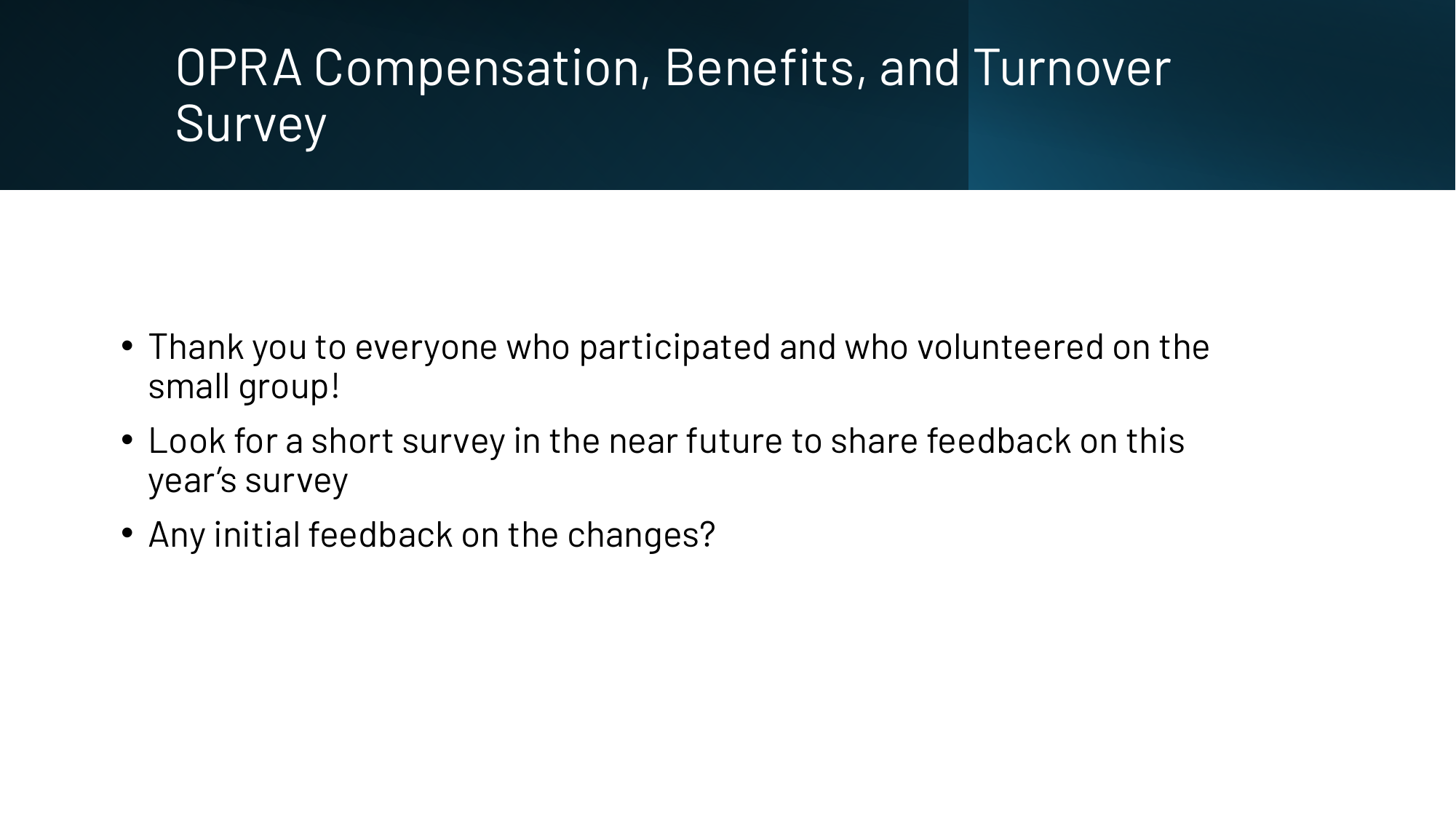

# OPRA Compensation, Benefits, and Turnover Survey
Thank you to everyone who participated and who volunteered on the small group!
Look for a short survey in the near future to share feedback on this year’s survey
Any initial feedback on the changes?